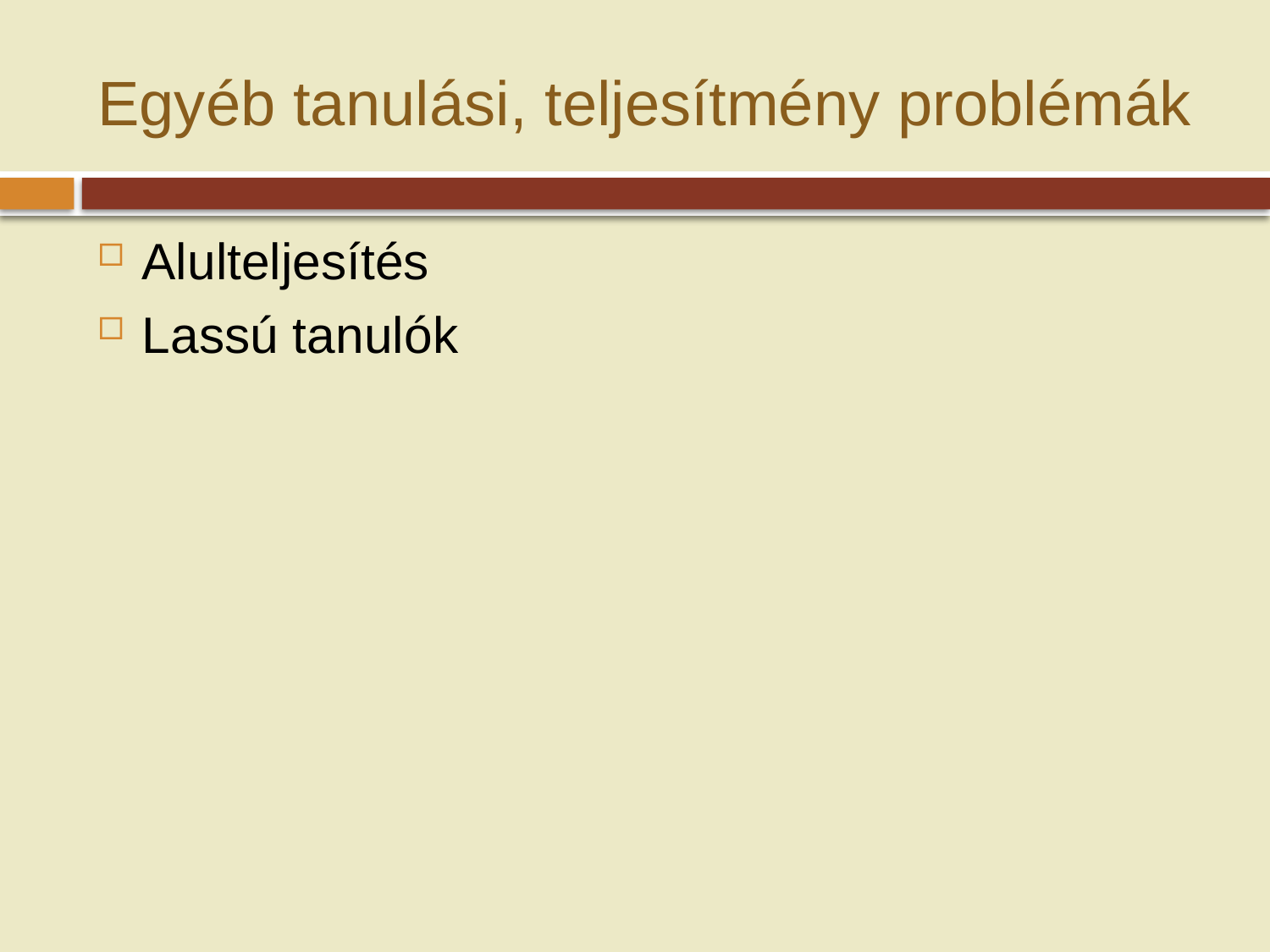

# Egyéb tanulási, teljesítmény problémák
Alulteljesítés
Lassú tanulók